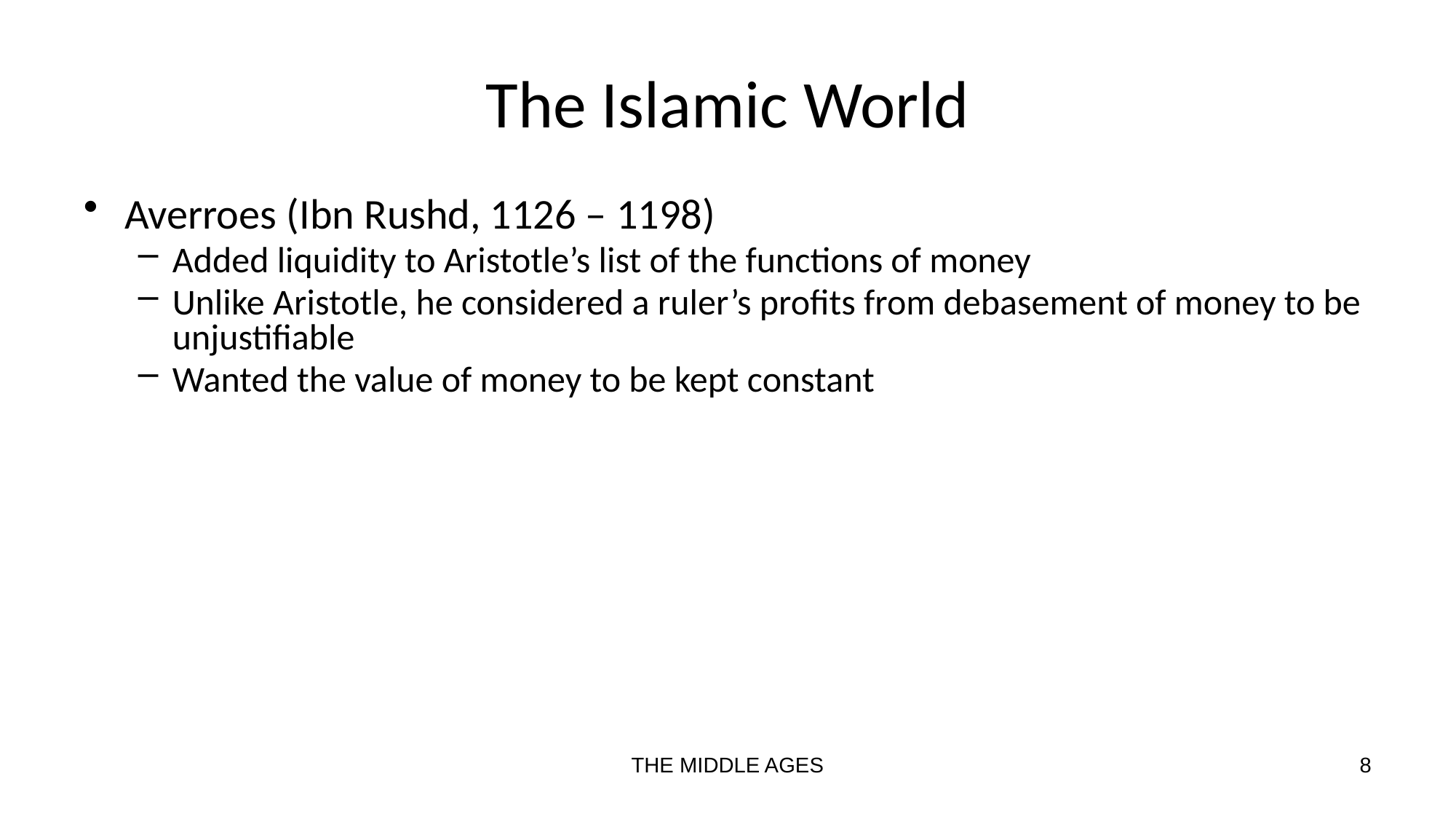

# The Islamic World
Averroes (Ibn Rushd, 1126 – 1198)
Added liquidity to Aristotle’s list of the functions of money
Unlike Aristotle, he considered a ruler’s profits from debasement of money to be unjustifiable
Wanted the value of money to be kept constant
THE MIDDLE AGES
8